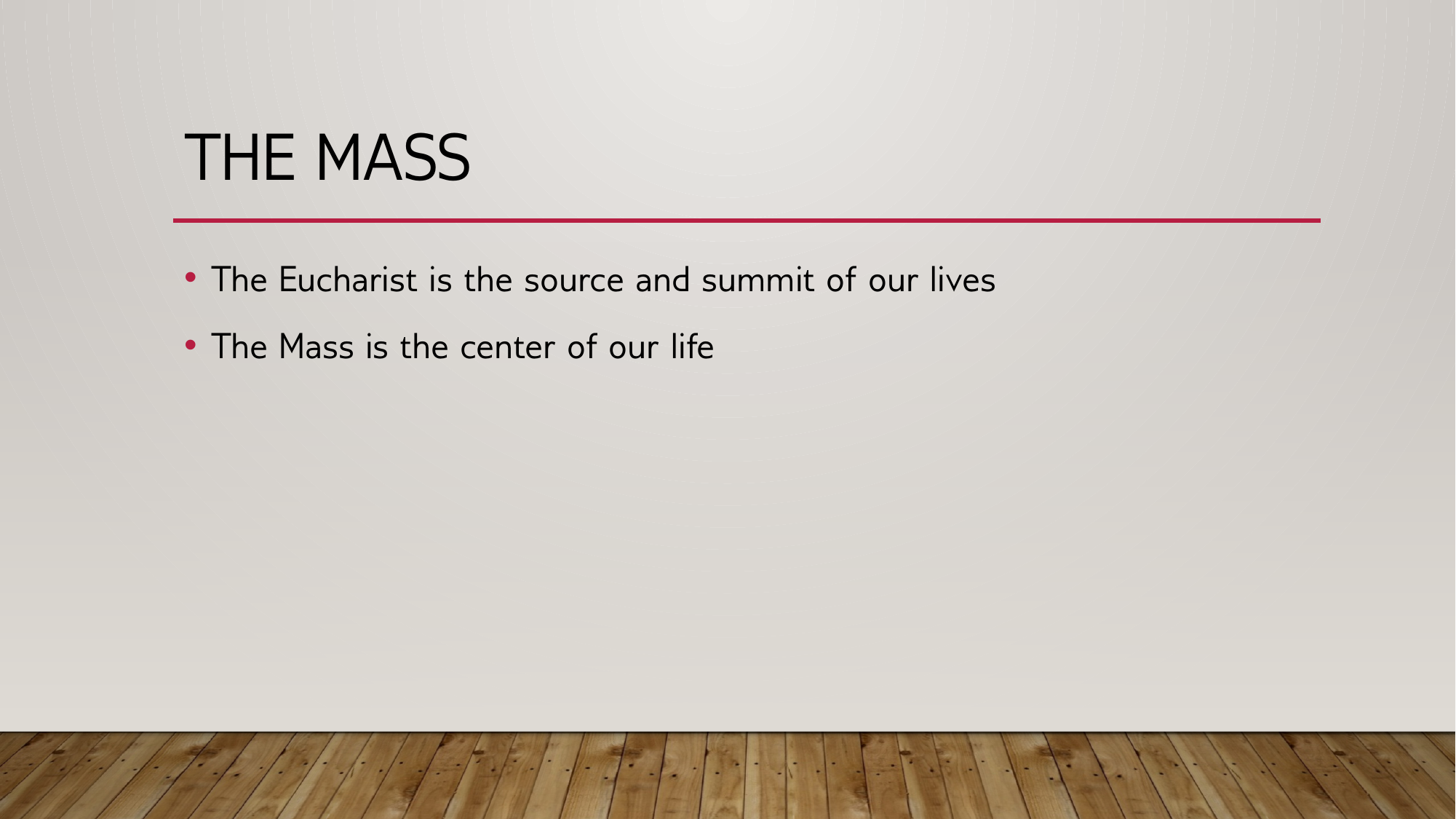

# The Mass
The Eucharist is the source and summit of our lives
The Mass is the center of our life